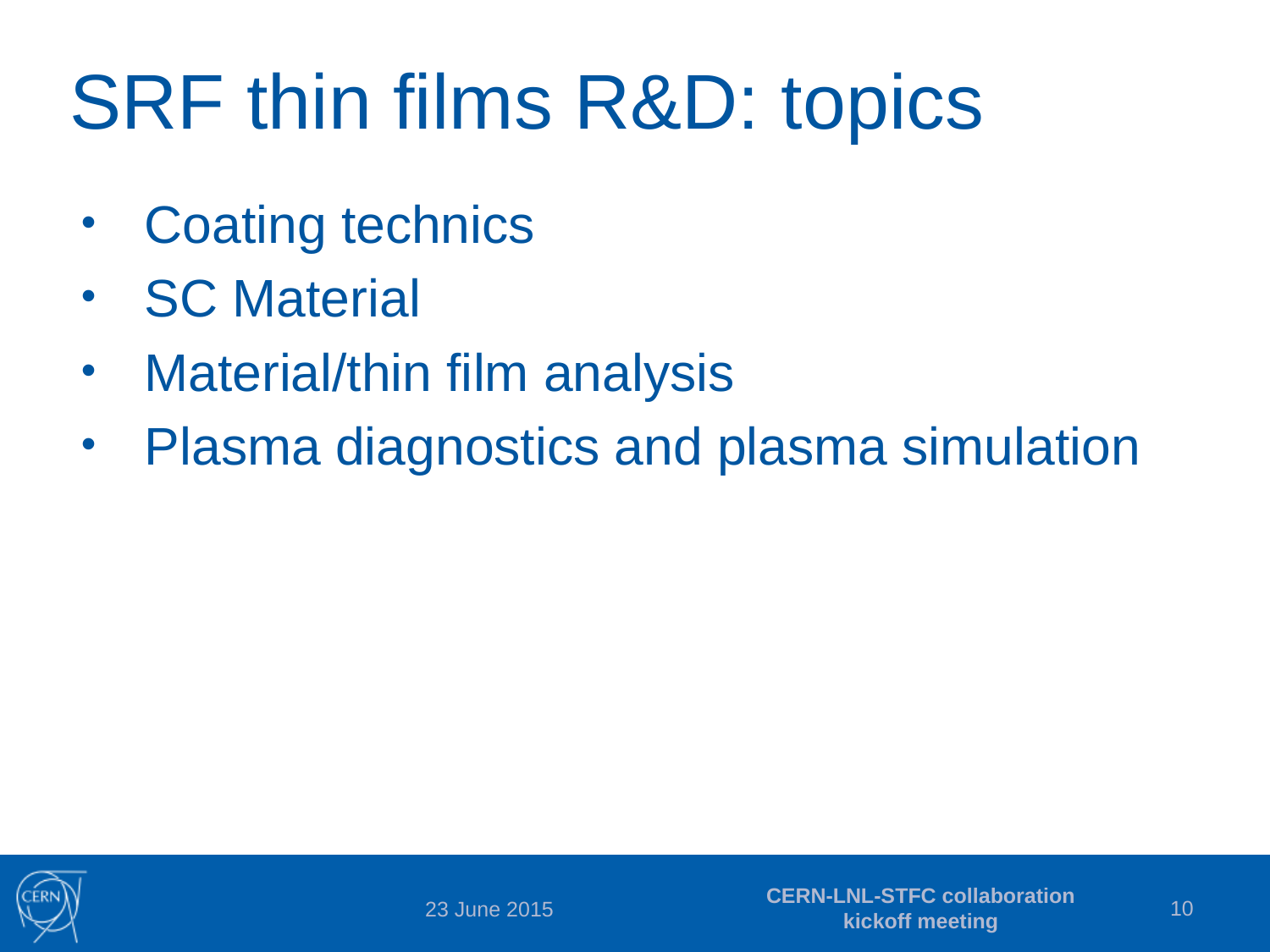

# SRF thin films R&D: topics
Coating technics
SC Material
Material/thin film analysis
Plasma diagnostics and plasma simulation
CERN-LNL-STFC collaboration kickoff meeting
10
23 June 2015